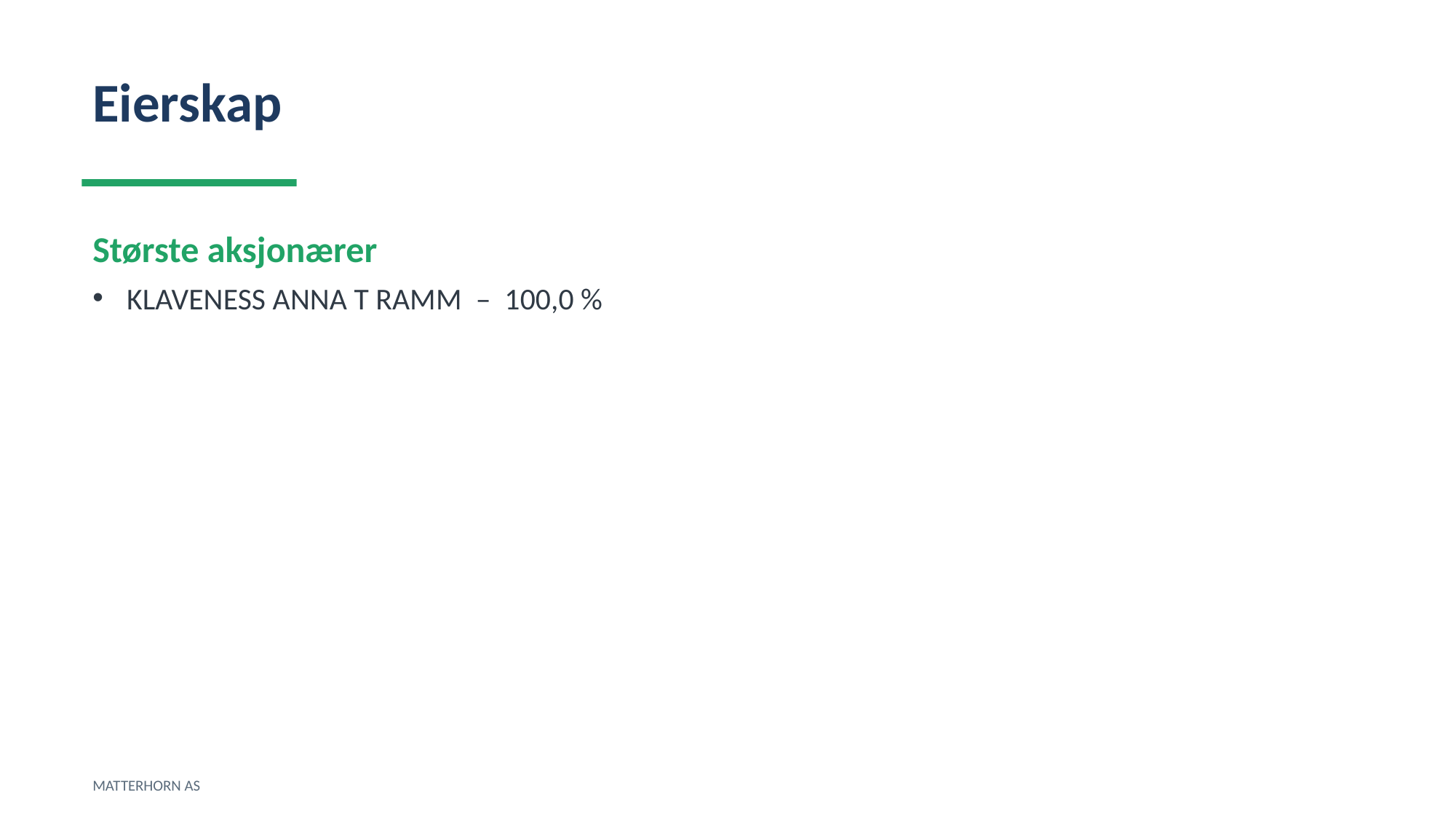

Eierskap

Største aksjonærer
KLAVENESS ANNA T RAMM  –  100,0 %
MATTERHORN AS